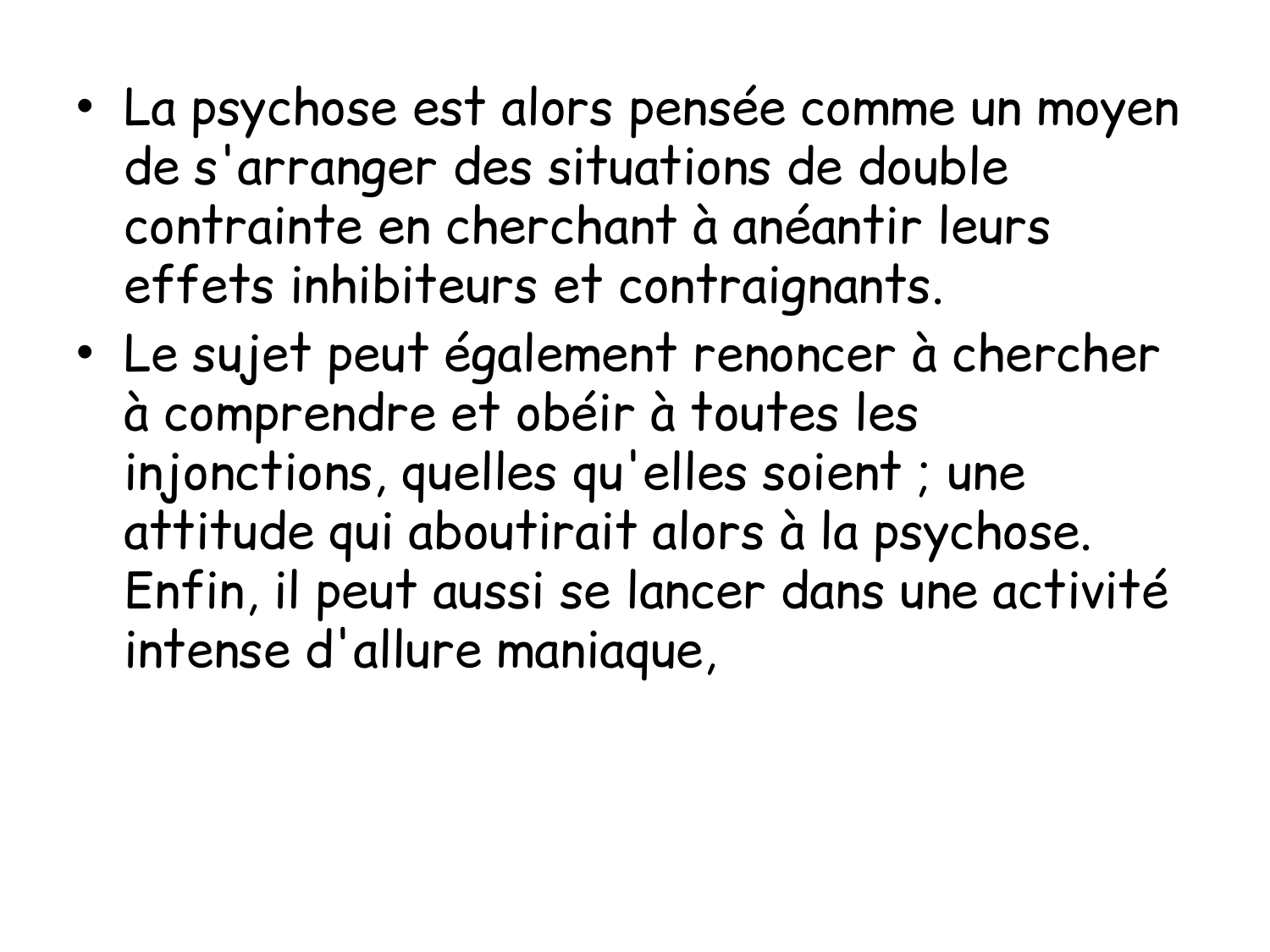

La psychose est alors pensée comme un moyen de s'arranger des situations de double contrainte en cherchant à anéantir leurs effets inhibiteurs et contraignants.
Le sujet peut également renoncer à chercher à comprendre et obéir à toutes les injonctions, quelles qu'elles soient ; une attitude qui aboutirait alors à la psychose. Enfin, il peut aussi se lancer dans une activité intense d'allure maniaque,